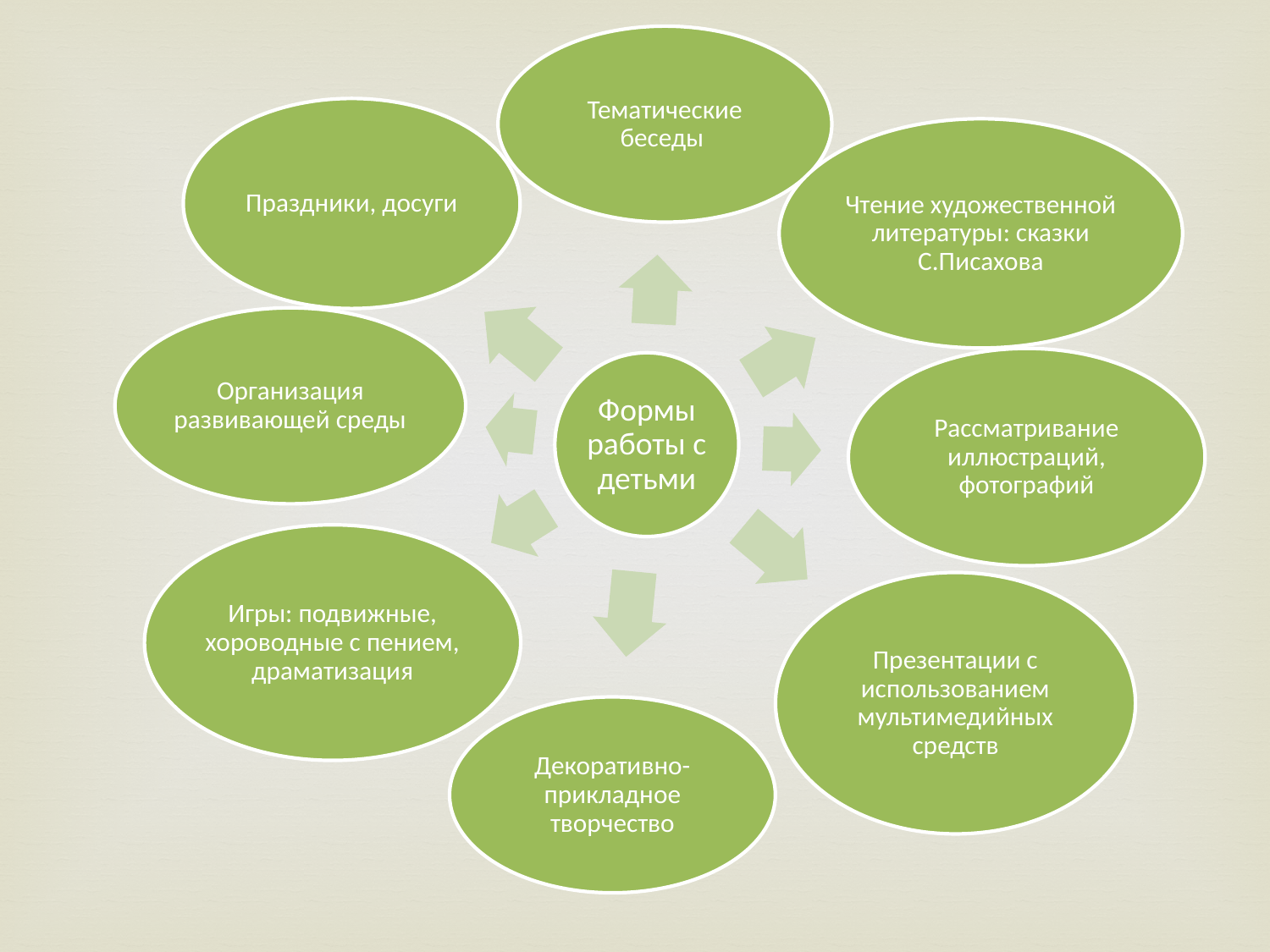

Формы работы с детьми

Декоративно-прикладное творчество

Тематические беседы

Чтение художественной литературы: сказки С.Писахова

Рассматривание иллюстраций, фотографий

Презентации с использованием мультимедийных средств

Игры: подвижные, хороводные с пением, драматизация

Организация развивающей среды

Праздники, досуги